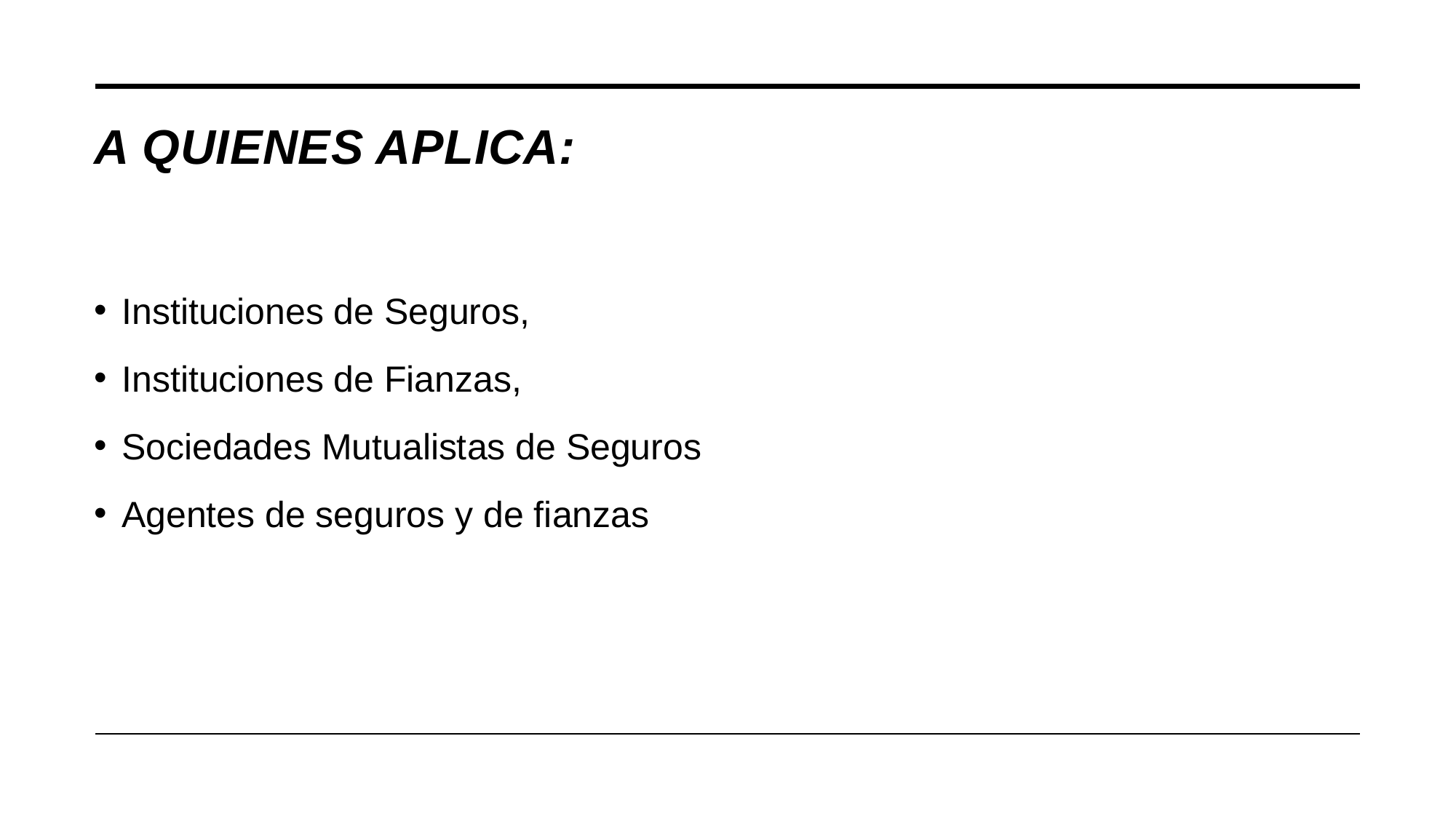

# A QUIENES APLICA:
Instituciones de Seguros,
Instituciones de Fianzas,
Sociedades Mutualistas de Seguros
Agentes de seguros y de fianzas